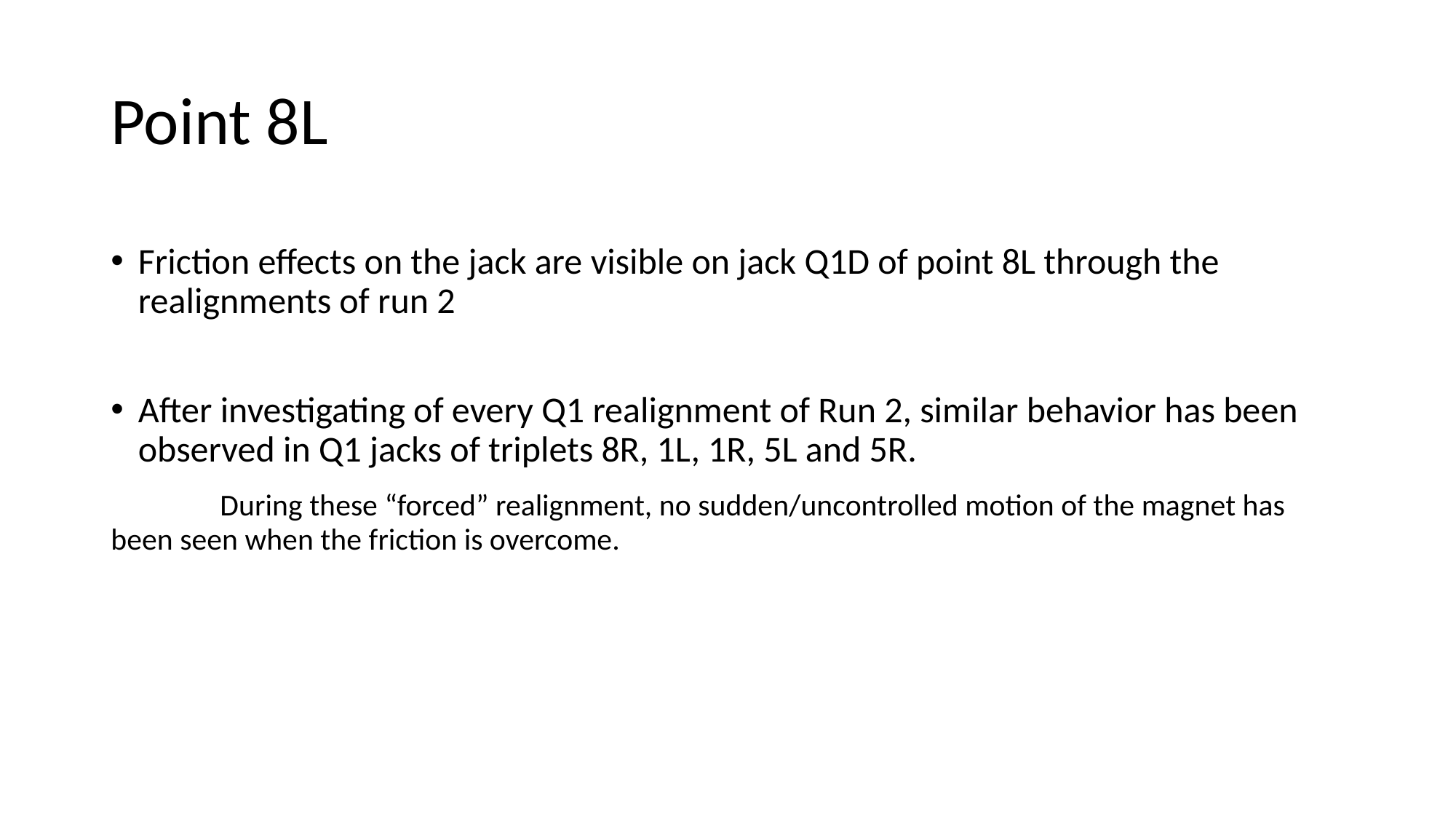

# Point 8L
Friction effects on the jack are visible on jack Q1D of point 8L through the realignments of run 2

After investigating of every Q1 realignment of Run 2, similar behavior has been observed in Q1 jacks of triplets 8R, 1L, 1R, 5L and 5R.
	During these “forced” realignment, no sudden/uncontrolled motion of the magnet has 	been seen when the friction is overcome.